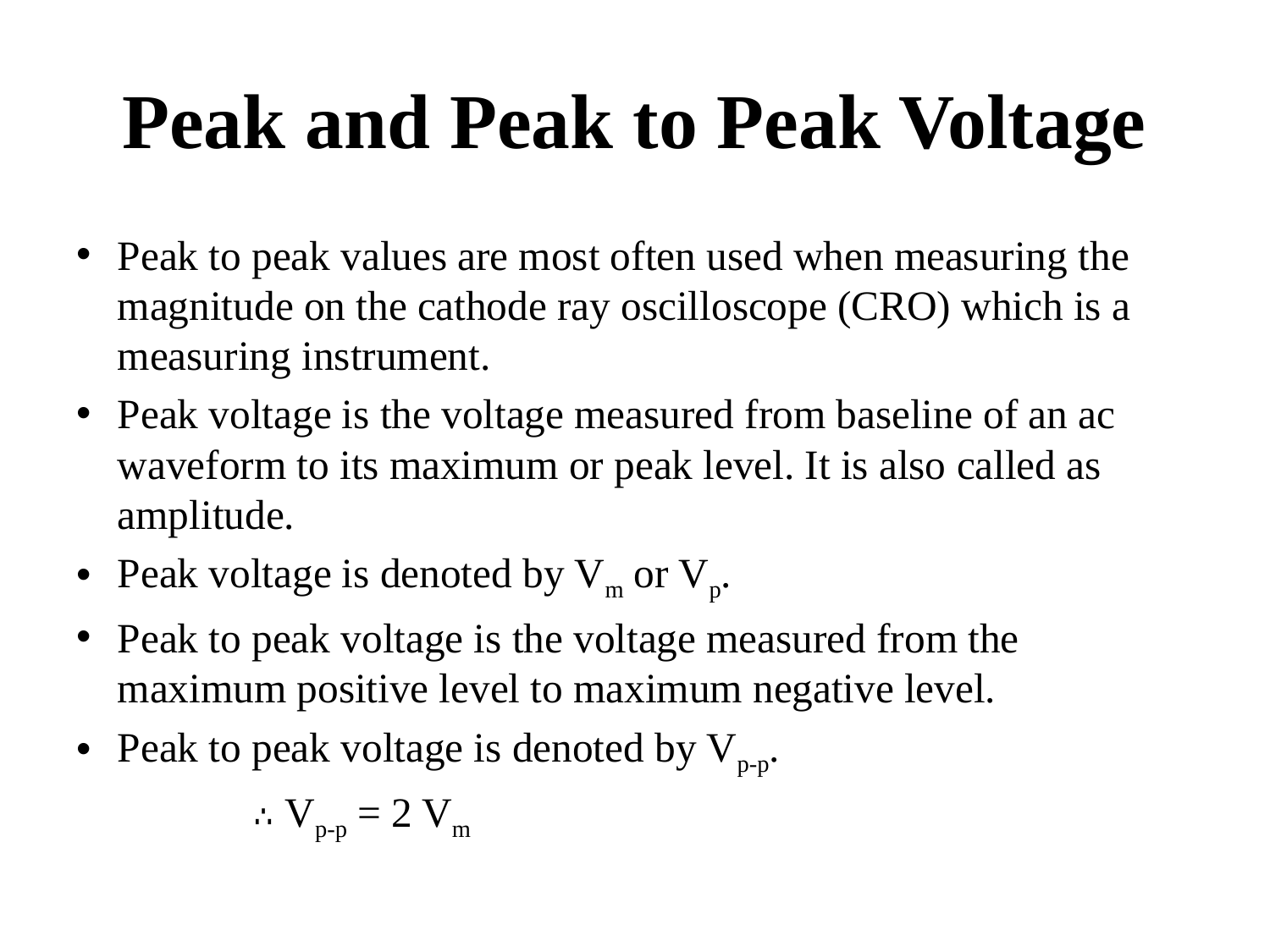

# Peak and Peak to Peak Voltage
Peak to peak values are most often used when measuring the magnitude on the cathode ray oscilloscope (CRO) which is a measuring instrument.
Peak voltage is the voltage measured from baseline of an ac waveform to its maximum or peak level. It is also called as amplitude.
Peak voltage is denoted by Vm or Vp.
Peak to peak voltage is the voltage measured from the maximum positive level to maximum negative level.
Peak to peak voltage is denoted by Vp-p.
                 ∴ Vp-p = 2 Vm